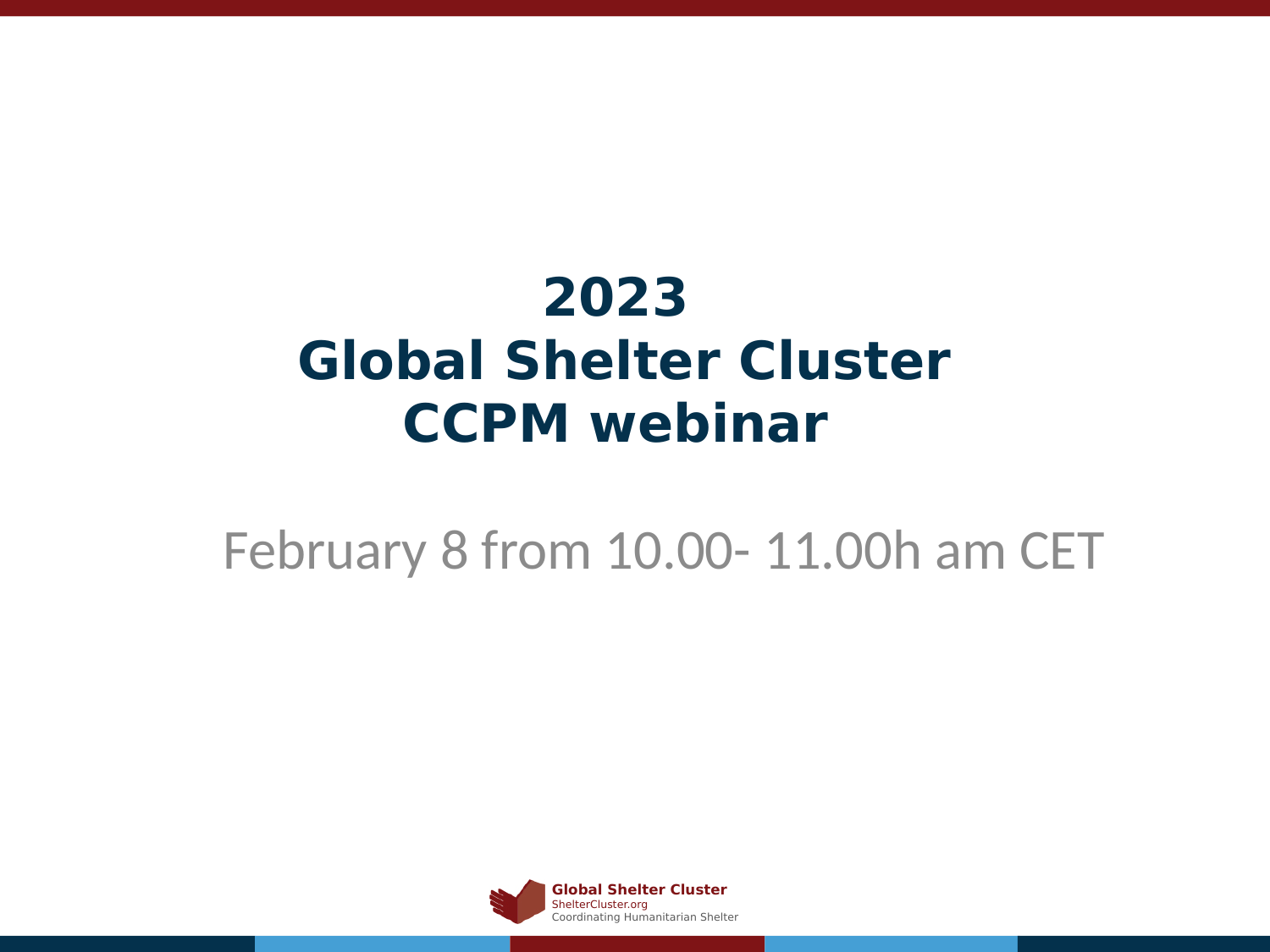

# 2023 Global Shelter Cluster CCPM webinar
 February 8 from 10.00- 11.00h am CET